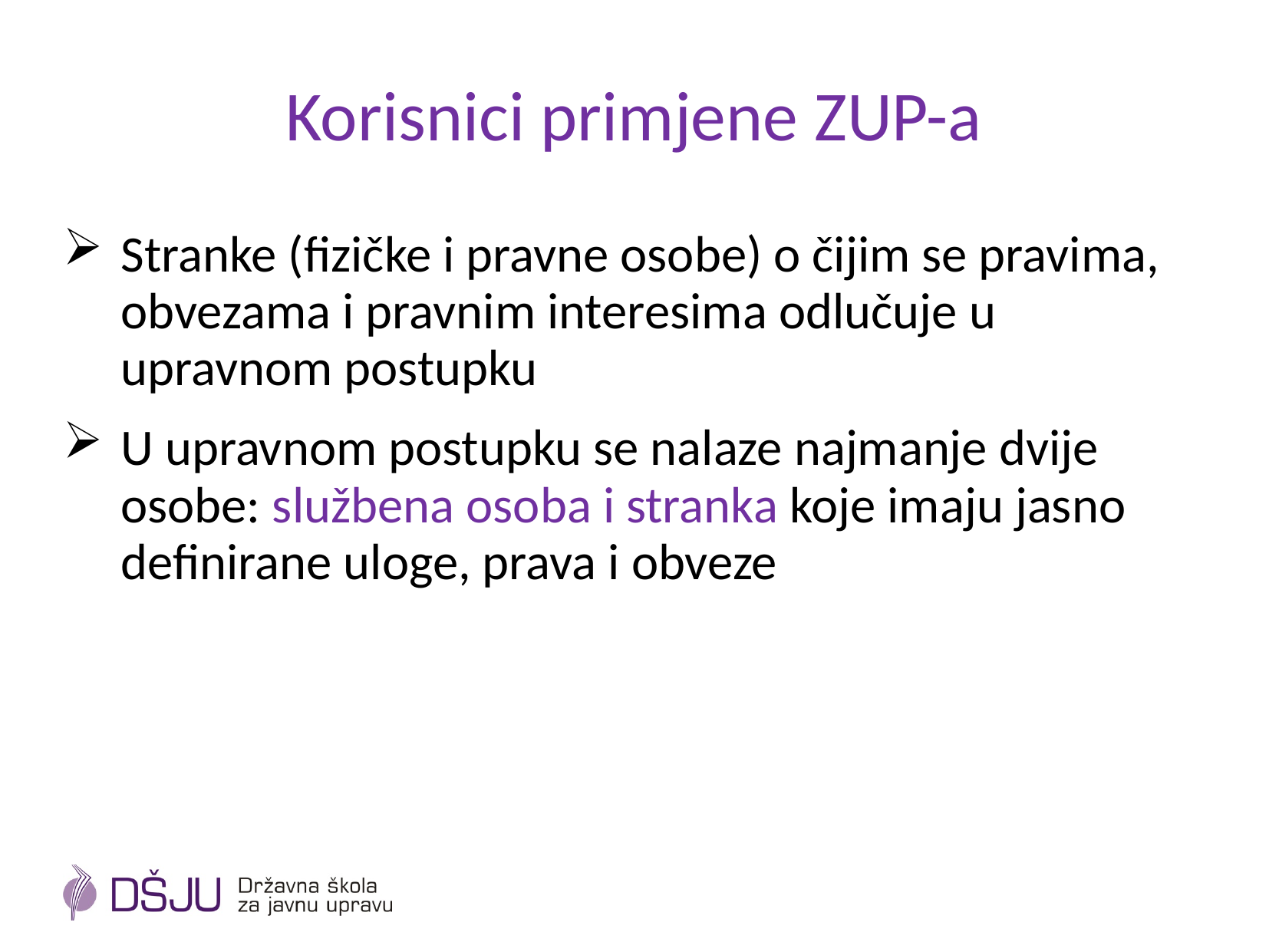

# Korisnici primjene ZUP-a
Stranke (fizičke i pravne osobe) o čijim se pravima, obvezama i pravnim interesima odlučuje u upravnom postupku
U upravnom postupku se nalaze najmanje dvije osobe: službena osoba i stranka koje imaju jasno definirane uloge, prava i obveze